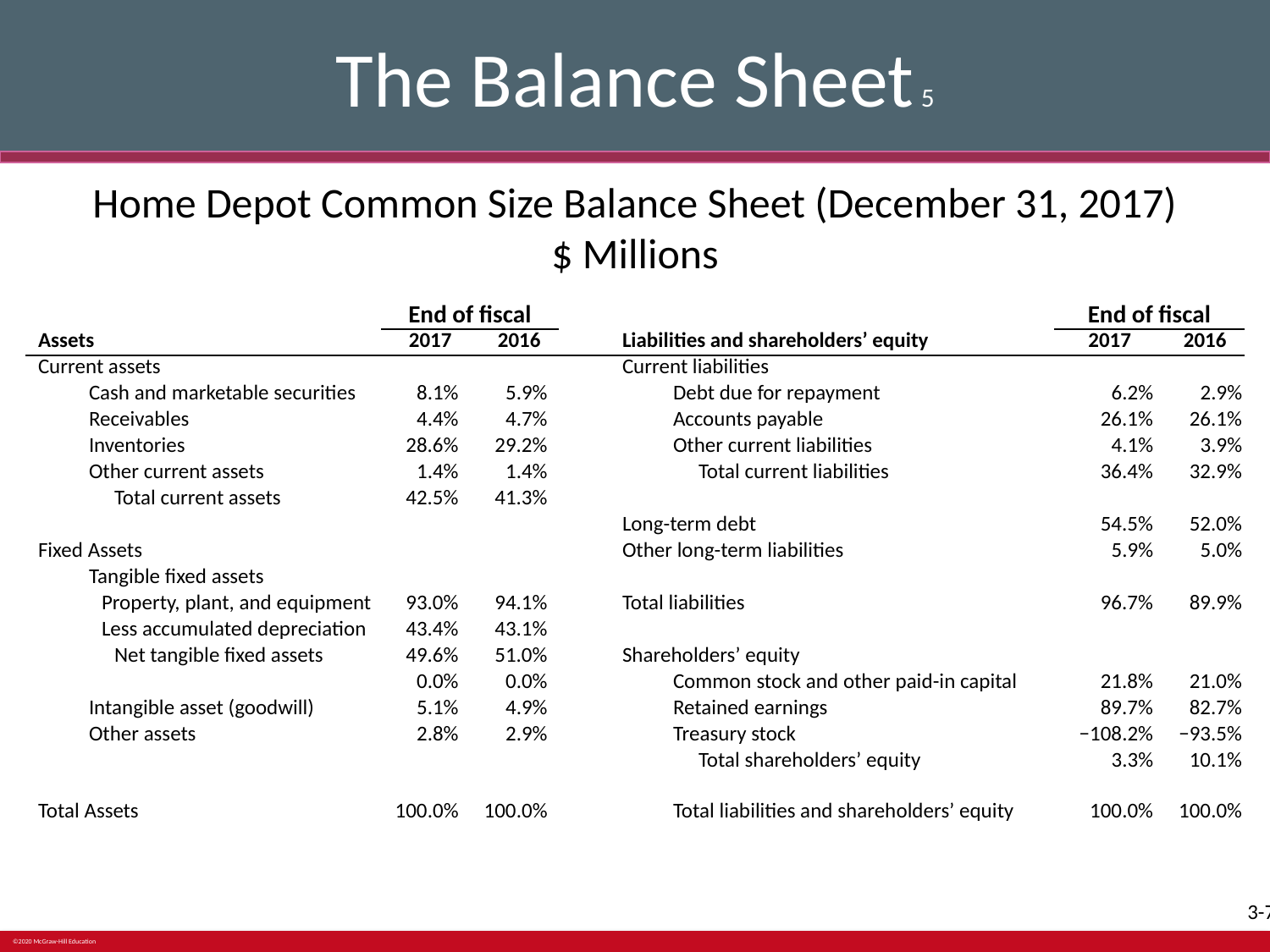

# The Balance Sheet 5
Home Depot Common Size Balance Sheet (December 31, 2017) $ Millions
End of fiscal
End of fiscal
| Assets | 2017 | 2016 | Liabilities and shareholders’ equity | 2017 | 2016 |
| --- | --- | --- | --- | --- | --- |
| Current assets |  |  | Current liabilities |  |  |
| Cash and marketable securities | 8.1% | 5.9% | Debt due for repayment | 6.2% | 2.9% |
| Receivables | 4.4% | 4.7% | Accounts payable | 26.1% | 26.1% |
| Inventories | 28.6% | 29.2% | Other current liabilities | 4.1% | 3.9% |
| Other current assets | 1.4% | 1.4% | Total current liabilities | 36.4% | 32.9% |
| Total current assets | 42.5% | 41.3% |  |  |  |
|  |  |  | Long-term debt | 54.5% | 52.0% |
| Fixed Assets |  |  | Other long-term liabilities | 5.9% | 5.0% |
| Tangible fixed assets |  |  |  |  |  |
| Property, plant, and equipment | 93.0% | 94.1% | Total liabilities | 96.7% | 89.9% |
| Less accumulated depreciation | 43.4% | 43.1% |  |  |  |
| Net tangible fixed assets | 49.6% | 51.0% | Shareholders’ equity |  |  |
|  | 0.0% | 0.0% | Common stock and other paid-in capital | 21.8% | 21.0% |
| Intangible asset (goodwill) | 5.1% | 4.9% | Retained earnings | 89.7% | 82.7% |
| Other assets | 2.8% | 2.9% | Treasury stock | −108.2% | −93.5% |
|  |  |  | Total shareholders’ equity | 3.3% | 10.1% |
| Total Assets | 100.0% | 100.0% | Total liabilities and shareholders’ equity | 100.0% | 100.0% |